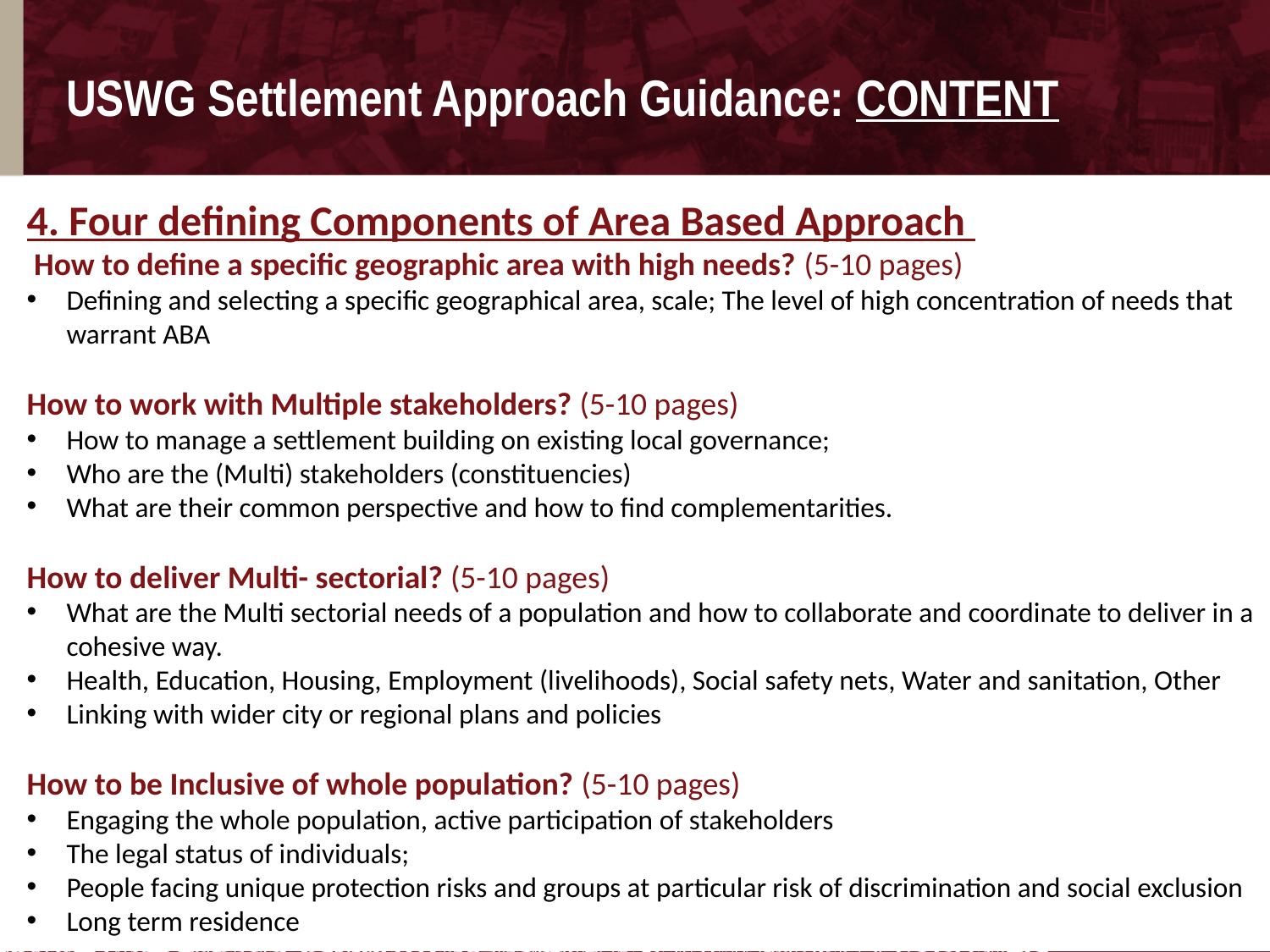

# USWG Settlement Approach Guidance: CONTENT
4. Four defining Components of Area Based Approach
 How to define a specific geographic area with high needs? (5-10 pages)
Defining and selecting a specific geographical area, scale; The level of high concentration of needs that warrant ABA

How to work with Multiple stakeholders? (5-10 pages)
How to manage a settlement building on existing local governance;
Who are the (Multi) stakeholders (constituencies)
What are their common perspective and how to find complementarities.
How to deliver Multi- sectorial? (5-10 pages)
What are the Multi sectorial needs of a population and how to collaborate and coordinate to deliver in a cohesive way.
Health, Education, Housing, Employment (livelihoods), Social safety nets, Water and sanitation, Other
Linking with wider city or regional plans and policies

How to be Inclusive of whole population? (5-10 pages)
Engaging the whole population, active participation of stakeholders
The legal status of individuals;
People facing unique protection risks and groups at particular risk of discrimination and social exclusion
Long term residence